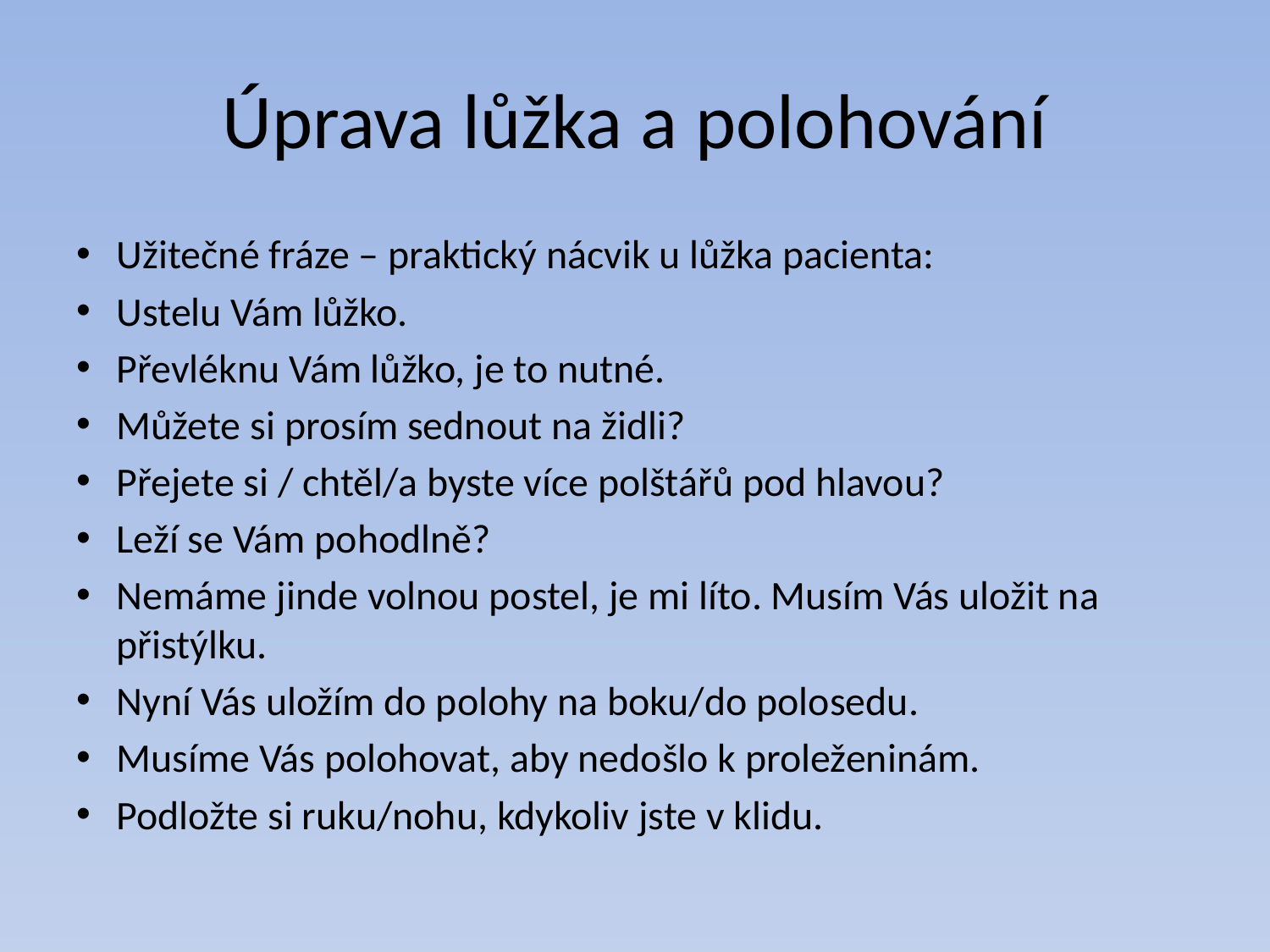

# Úprava lůžka a polohování
Užitečné fráze – praktický nácvik u lůžka pacienta:
Ustelu Vám lůžko.
Převléknu Vám lůžko, je to nutné.
Můžete si prosím sednout na židli?
Přejete si / chtěl/a byste více polštářů pod hlavou?
Leží se Vám pohodlně?
Nemáme jinde volnou postel, je mi líto. Musím Vás uložit na přistýlku.
Nyní Vás uložím do polohy na boku/do polosedu.
Musíme Vás polohovat, aby nedošlo k proleženinám.
Podložte si ruku/nohu, kdykoliv jste v klidu.